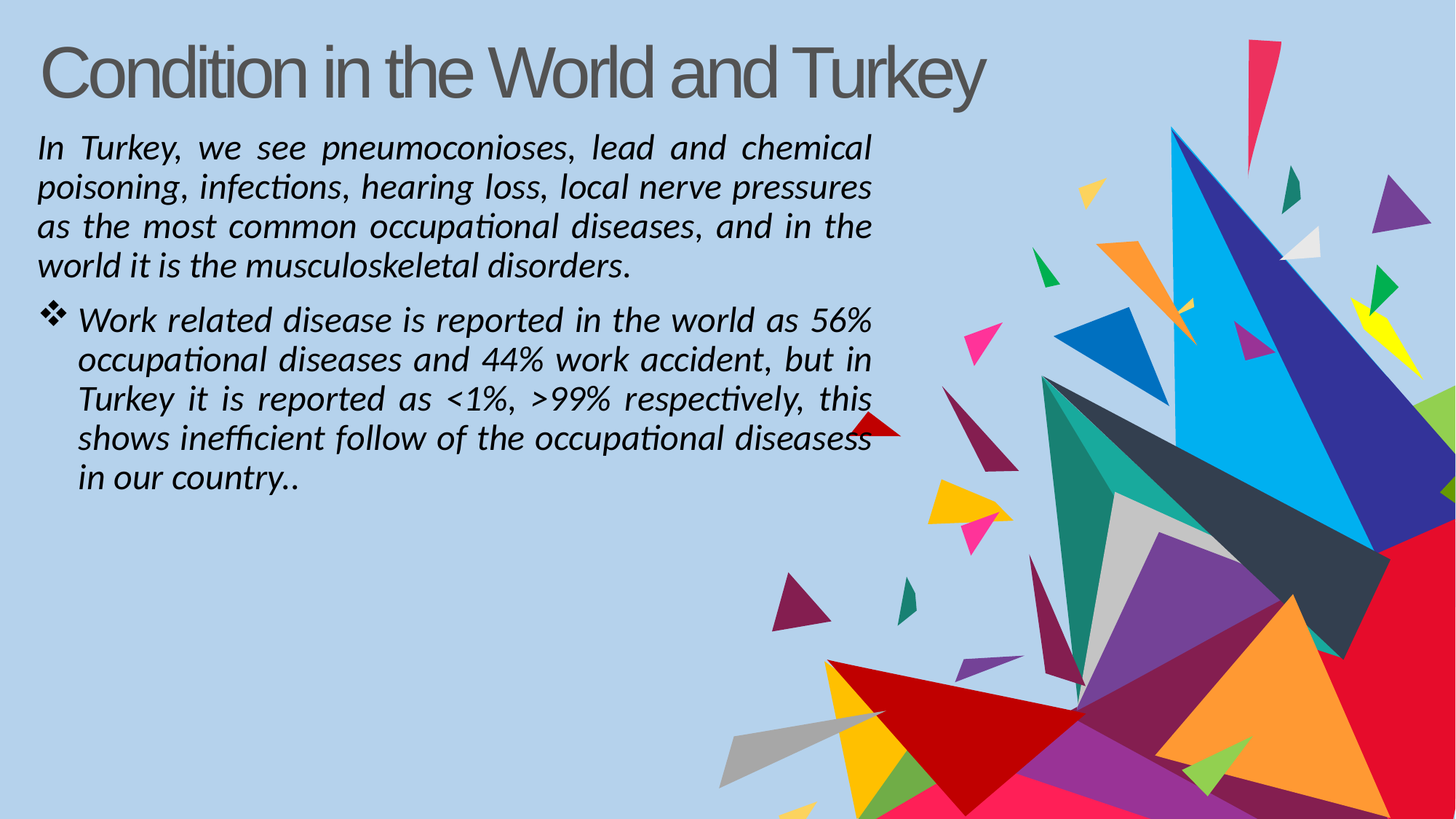

Condition in the World and Turkey
In Turkey, we see pneumoconioses, lead and chemical poisoning, infections, hearing loss, local nerve pressures as the most common occupational diseases, and in the world it is the musculoskeletal disorders.
Work related disease is reported in the world as 56% occupational diseases and 44% work accident, but in Turkey it is reported as <1%, >99% respectively, this shows inefficient follow of the occupational diseasess in our country..